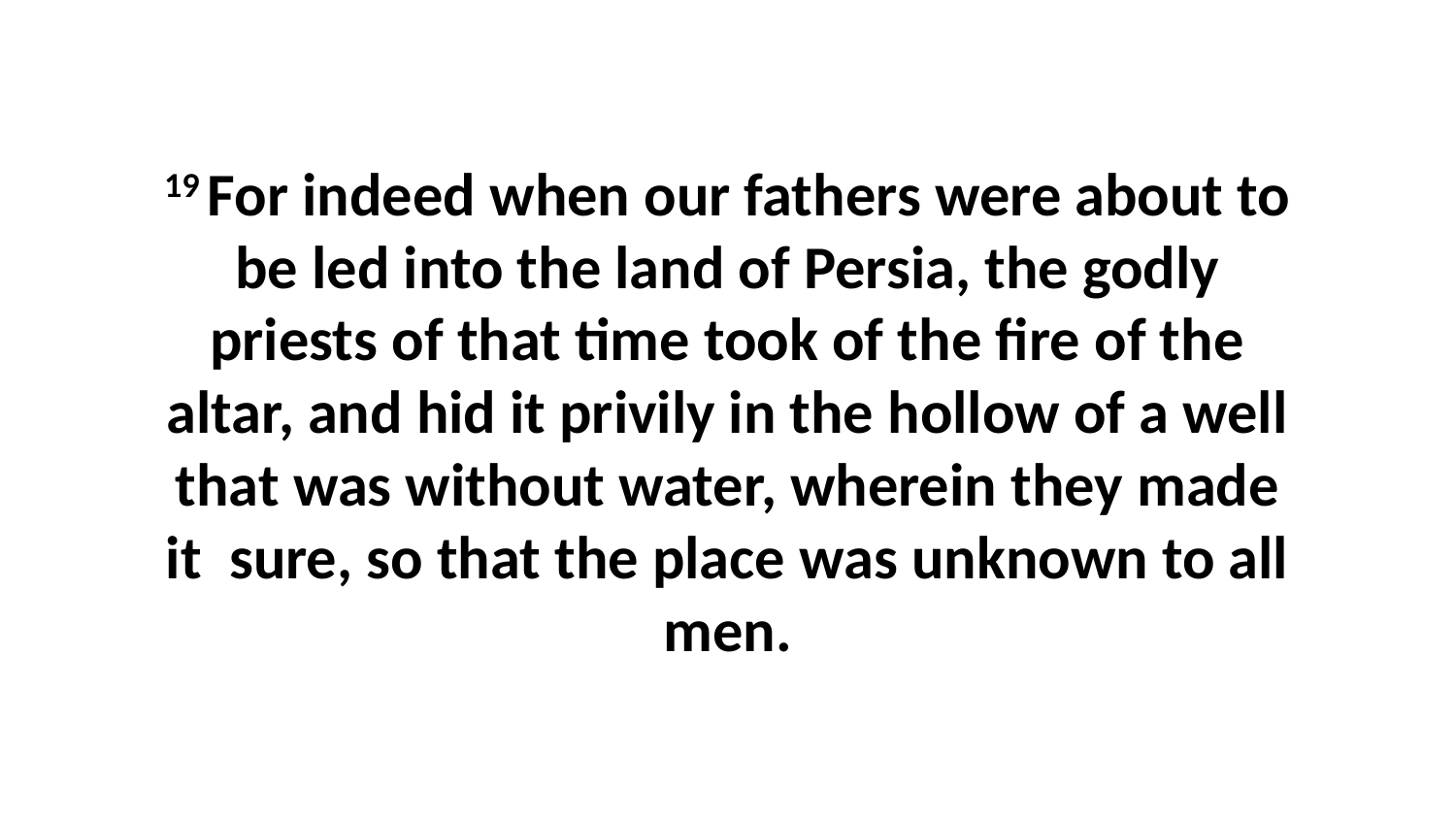

19 For indeed when our fathers were about to be led into the land of Persia, the godly priests of that time took of the fire of the altar, and hid it privily in the hollow of a well that was without water, wherein they made it  sure, so that the place was unknown to all men.